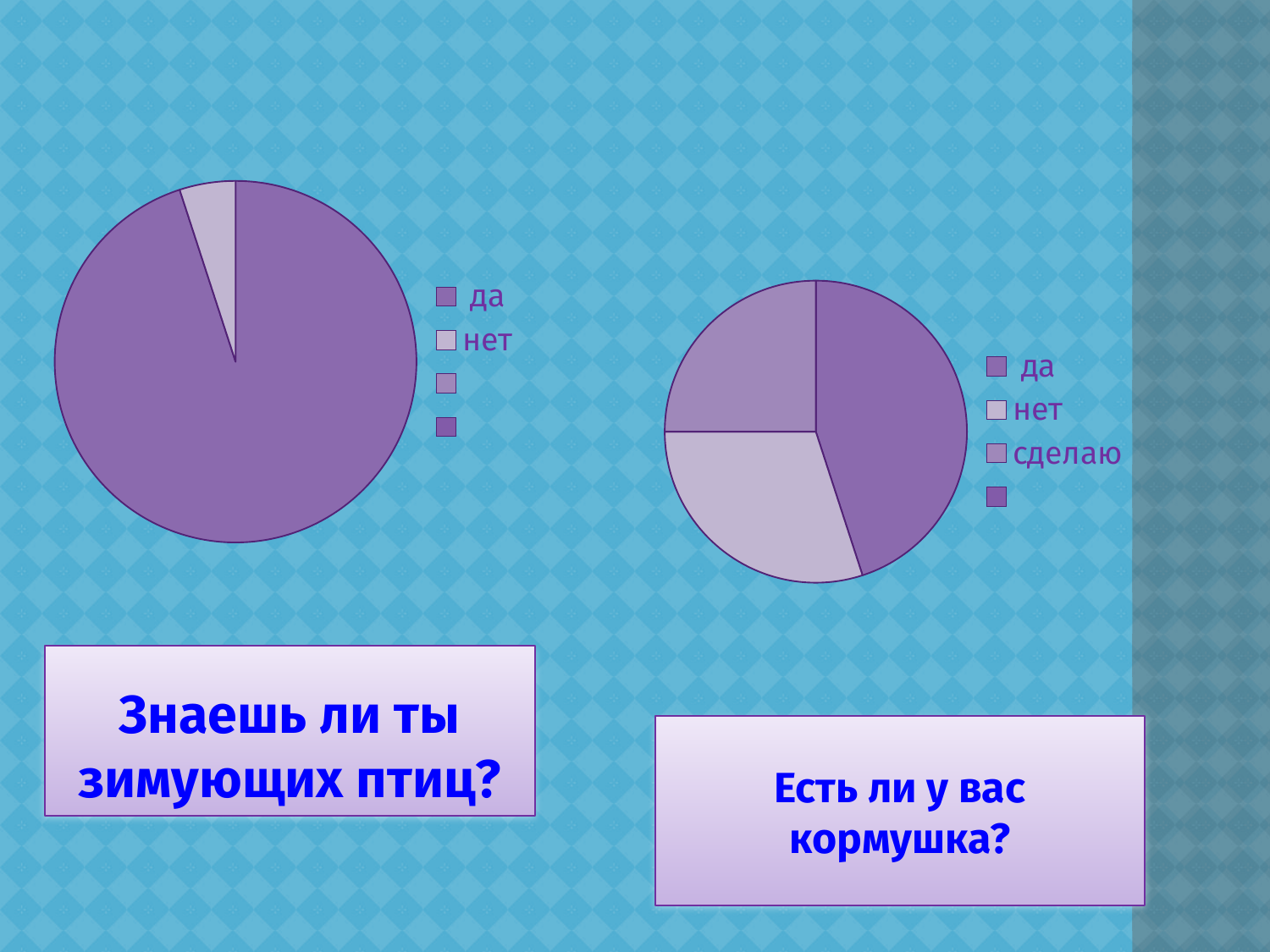

#

### Chart

| Category |  2 |  3 |
|---|---|---|
|  да | 0.9500000000000005 | None |
| нет | 0.050000000000000044 | None |
|   | 0.0 | None |
|   | 0.0 | None |

### Chart

| Category | Продажи |
|---|---|
|  да | 45.0 |
| нет | 30.0 |
| сделаю | 25.0 |
|   | 0.0 |
Знаешь ли ты зимующих птиц?
Есть ли у вас кормушка?